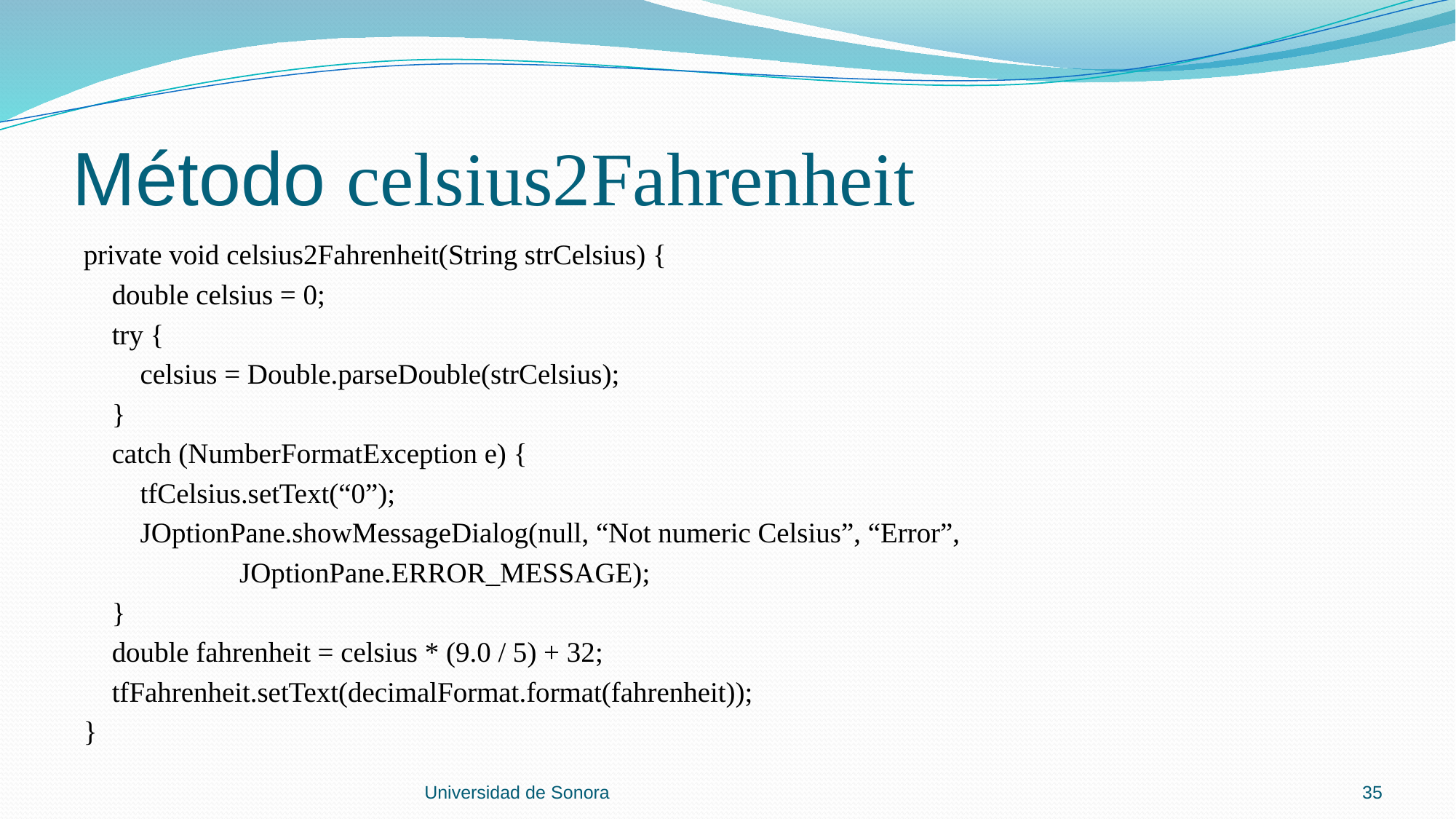

# Método celsius2Fahrenheit
private void celsius2Fahrenheit(String strCelsius) {
    double celsius = 0;
    try {
        celsius = Double.parseDouble(strCelsius);
    }
    catch (NumberFormatException e) {
        tfCelsius.setText(“0”);
        JOptionPane.showMessageDialog(null, “Not numeric Celsius”, “Error”,
                      JOptionPane.ERROR_MESSAGE);
    }
    double fahrenheit = celsius * (9.0 / 5) + 32;
    tfFahrenheit.setText(decimalFormat.format(fahrenheit));
}

Universidad de Sonora
35